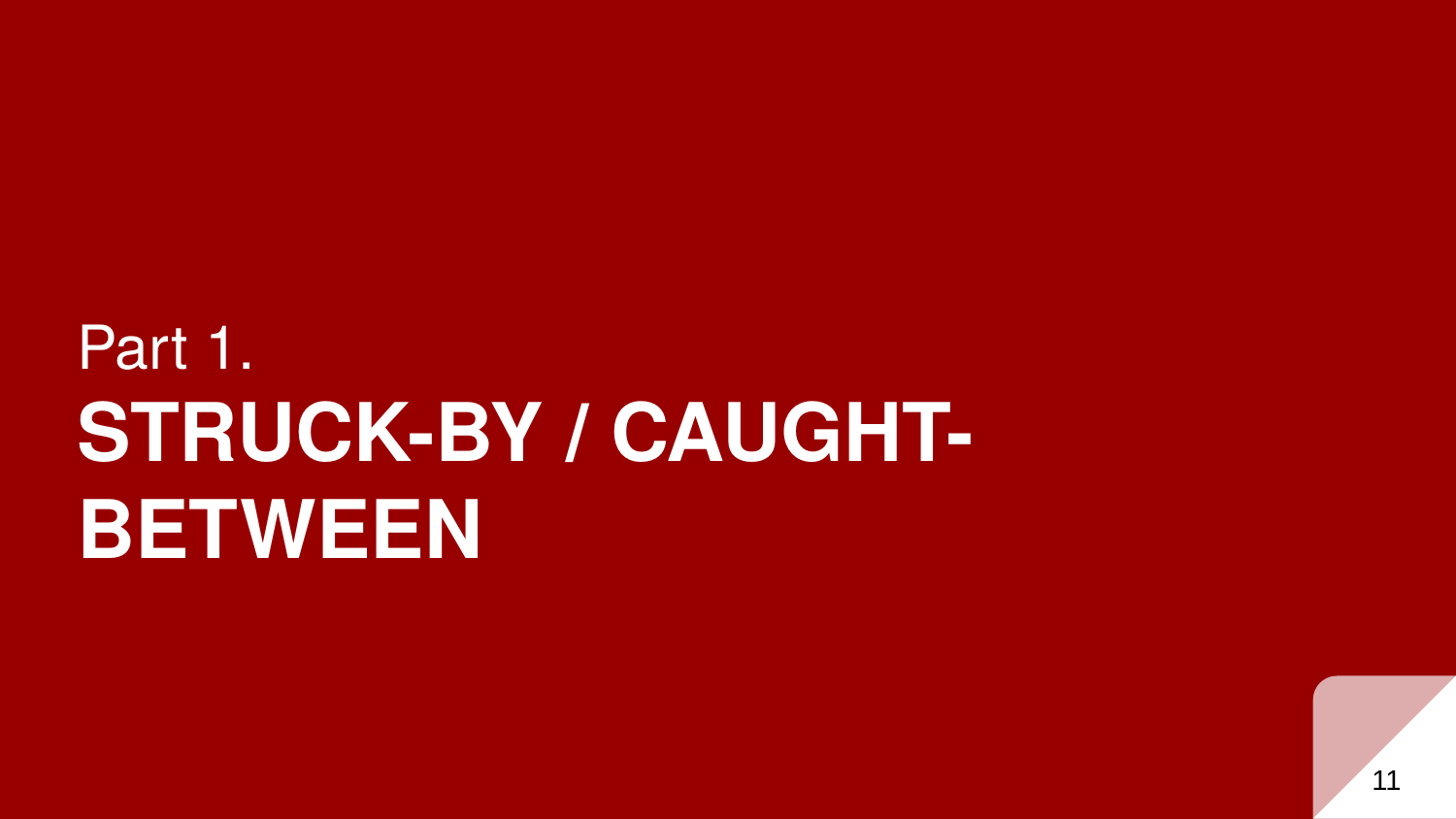

# Part 1. STRUCK-BY / CAUGHT-BETWEEN
11